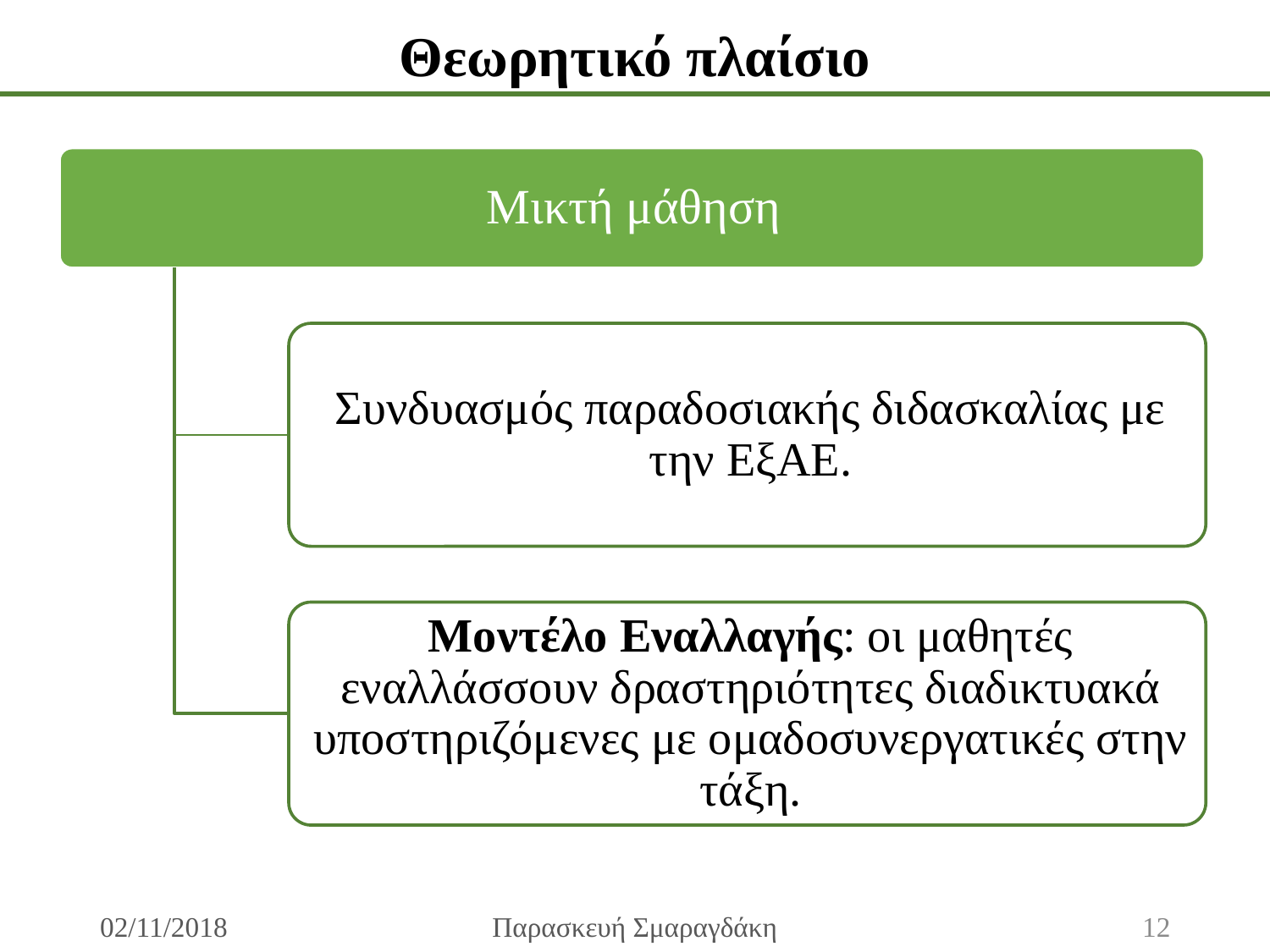

Θεωρητικό πλαίσιο
Μικτή μάθηση
Συνδυασμός παραδοσιακής διδασκαλίας με την ΕξΑΕ.
Μοντέλο Εναλλαγής: οι μαθητές εναλλάσσουν δραστηριότητες διαδικτυακά υποστηριζόμενες με ομαδοσυνεργατικές στην τάξη.
02/11/2018
Παρασκευή Σμαραγδάκη
12